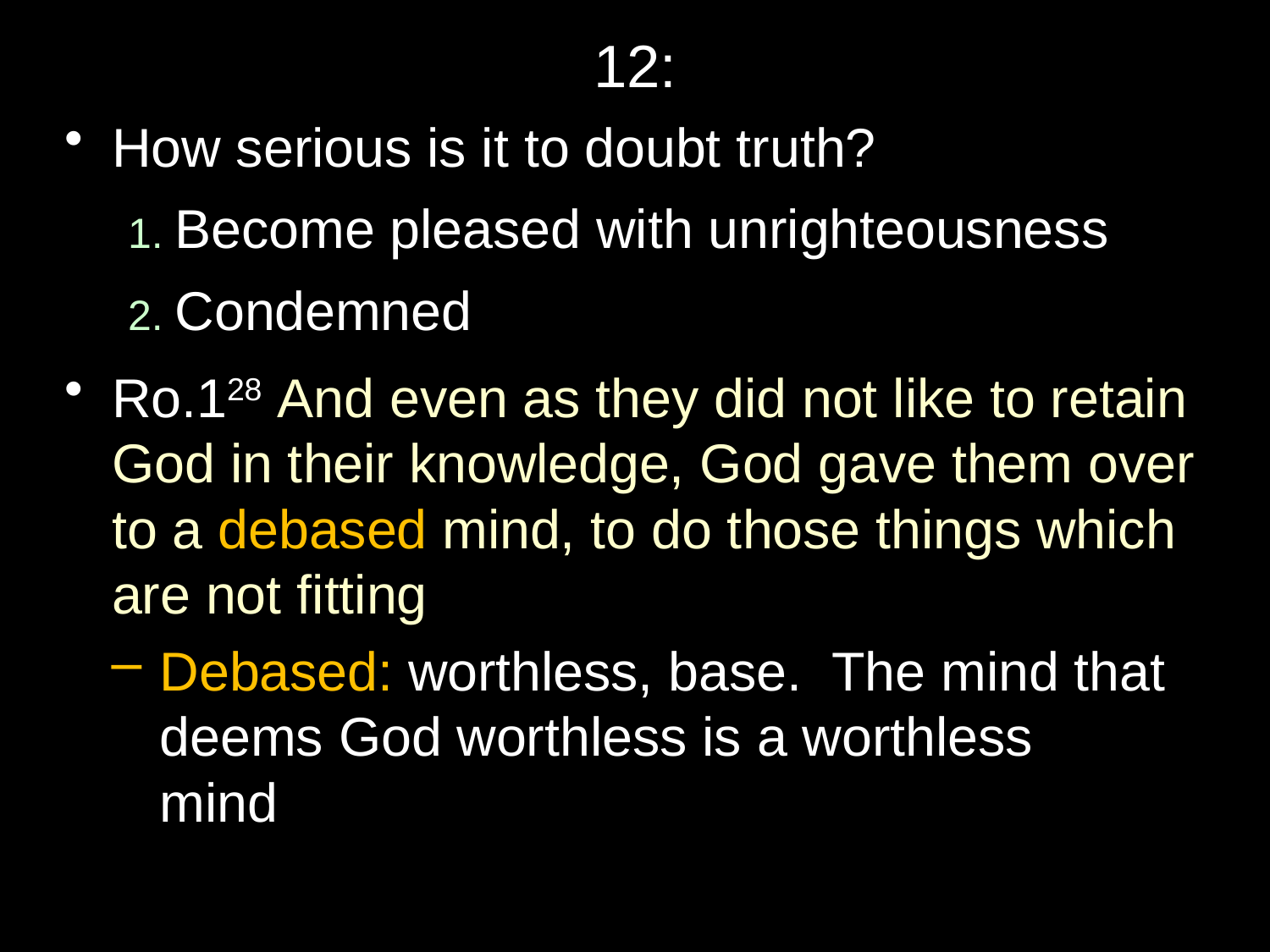

# 12:
How serious is it to doubt truth?
1. Become pleased with unrighteousness
2. Condemned
Ro.128 And even as they did not like to retain God in their knowledge, God gave them over to a debased mind, to do those things which are not fitting
Debased: worthless, base.  The mind that deems God worthless is a worthless mindRo 1:28). (1982). Thomas Nelson.